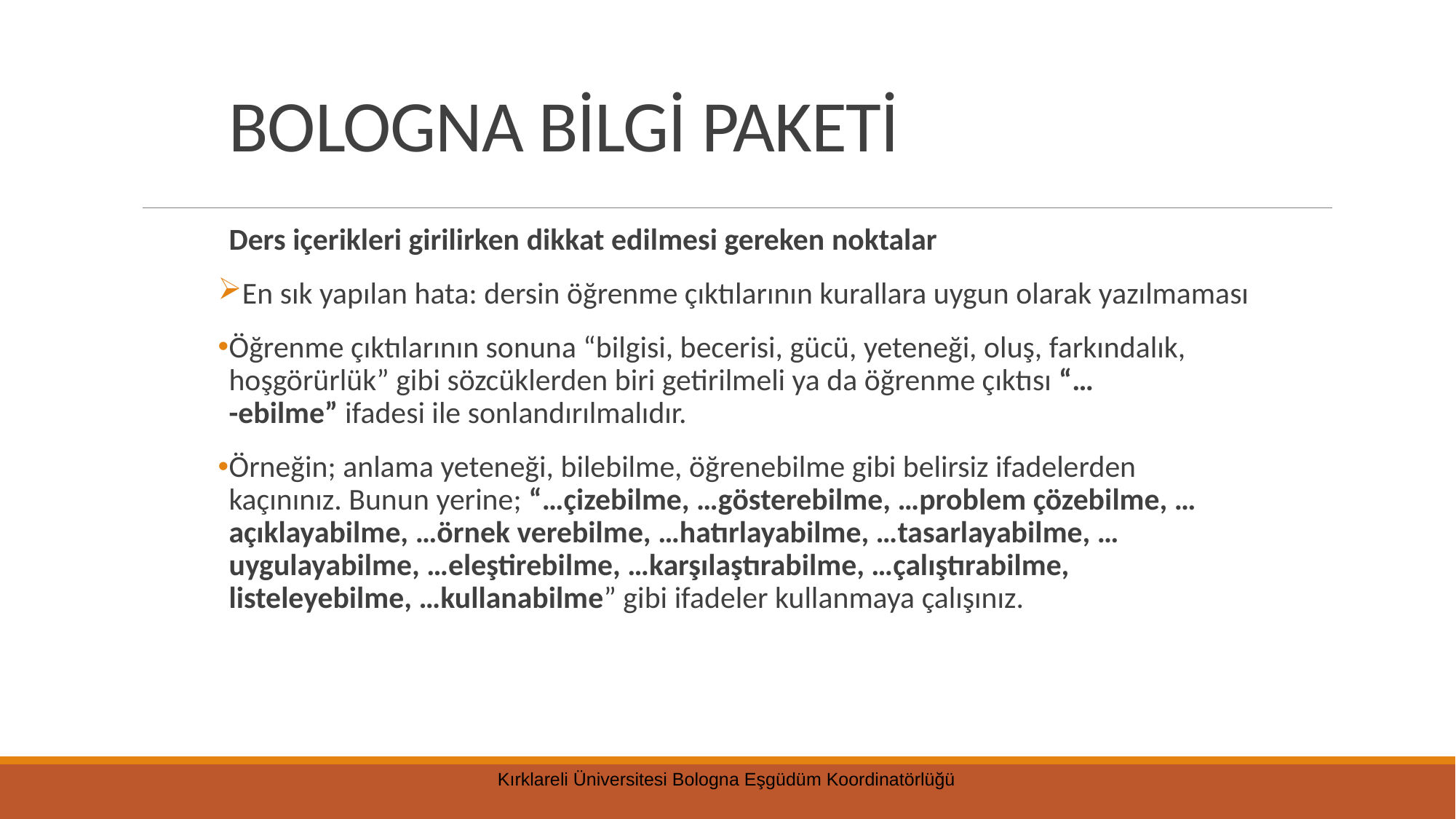

# BOLOGNA BİLGİ PAKETİ
Ders içerikleri girilirken dikkat edilmesi gereken noktalar
En sık yapılan hata: dersin öğrenme çıktılarının kurallara uygun olarak yazılmaması
Öğrenme çıktılarının sonuna “bilgisi, becerisi, gücü, yeteneği, oluş, farkındalık, hoşgörürlük” gibi sözcüklerden biri getirilmeli ya da öğrenme çıktısı “…                       -ebilme” ifadesi ile sonlandırılmalıdır.
Örneğin; anlama yeteneği, bilebilme, öğrenebilme gibi belirsiz ifadelerden kaçınınız. Bunun yerine; “…çizebilme, …gösterebilme, …problem çözebilme, …açıklayabilme, …örnek verebilme, …hatırlayabilme, …tasarlayabilme, …uygulayabilme, …eleştirebilme, …karşılaştırabilme, …çalıştırabilme, listeleyebilme, …kullanabilme” gibi ifadeler kullanmaya çalışınız.
Kırklareli Üniversitesi Bologna Eşgüdüm Koordinatörlüğü